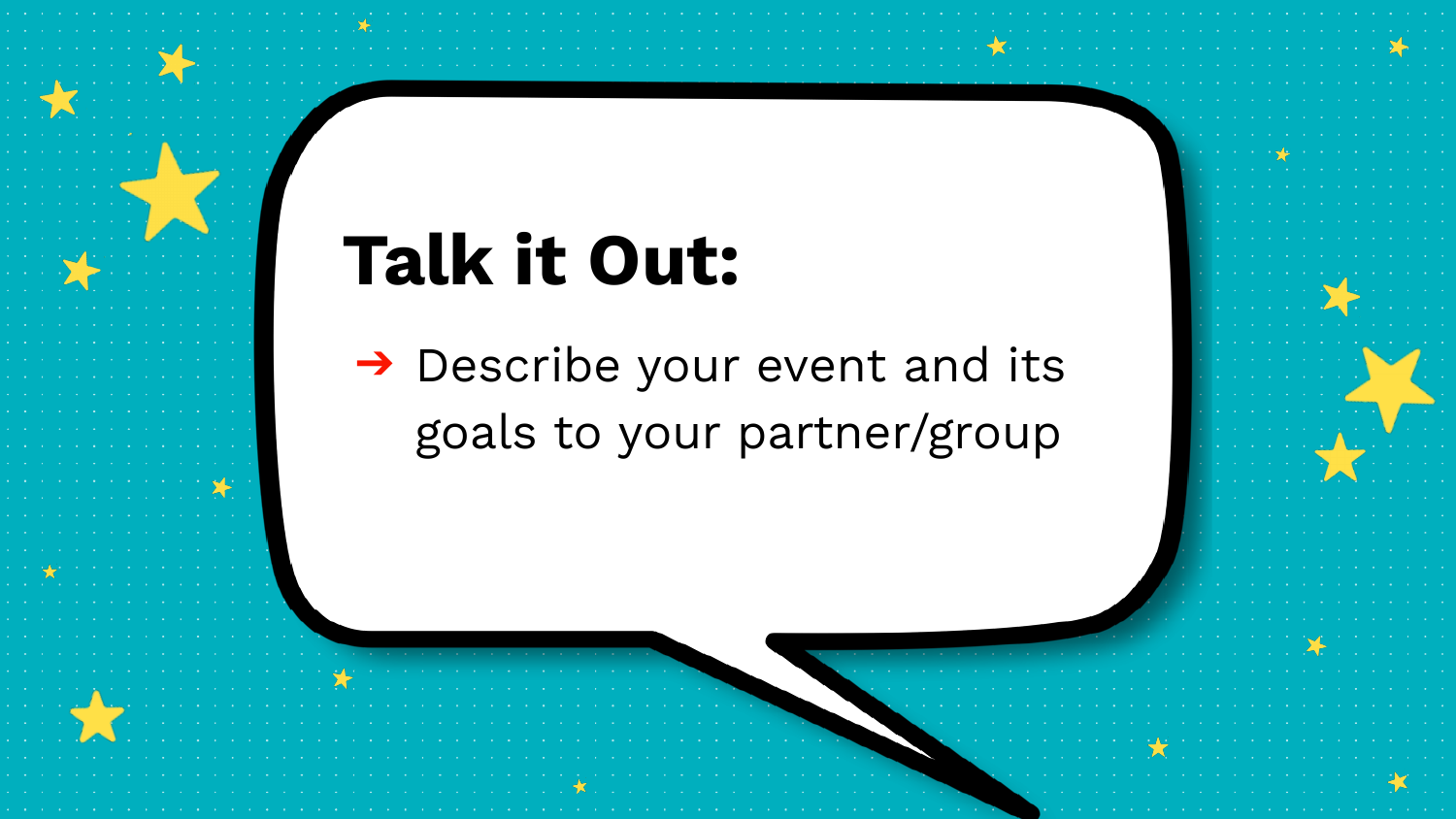

Talk it Out:
Describe your event and its goals to your partner/group